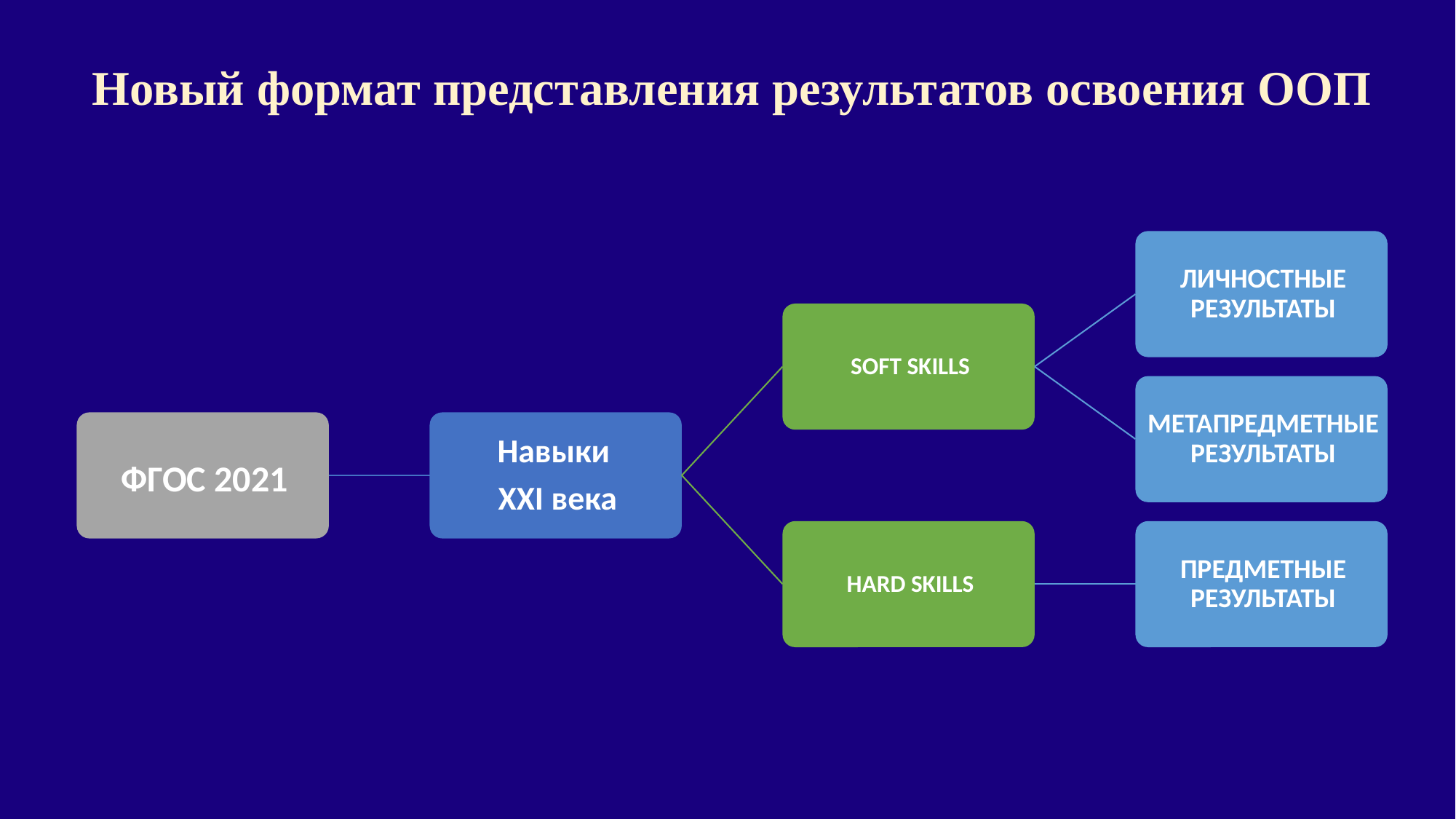

Новый формат представления результатов освоения ООП

ФГОС 2021

Навыки
XXI века

SOFT SKILLS

ЛИЧНОСТНЫЕ РЕЗУЛЬТАТЫ

МЕТАПРЕДМЕТНЫЕ РЕЗУЛЬТАТЫ

HARD SKILLS

ПРЕДМЕТНЫЕ РЕЗУЛЬТАТЫ